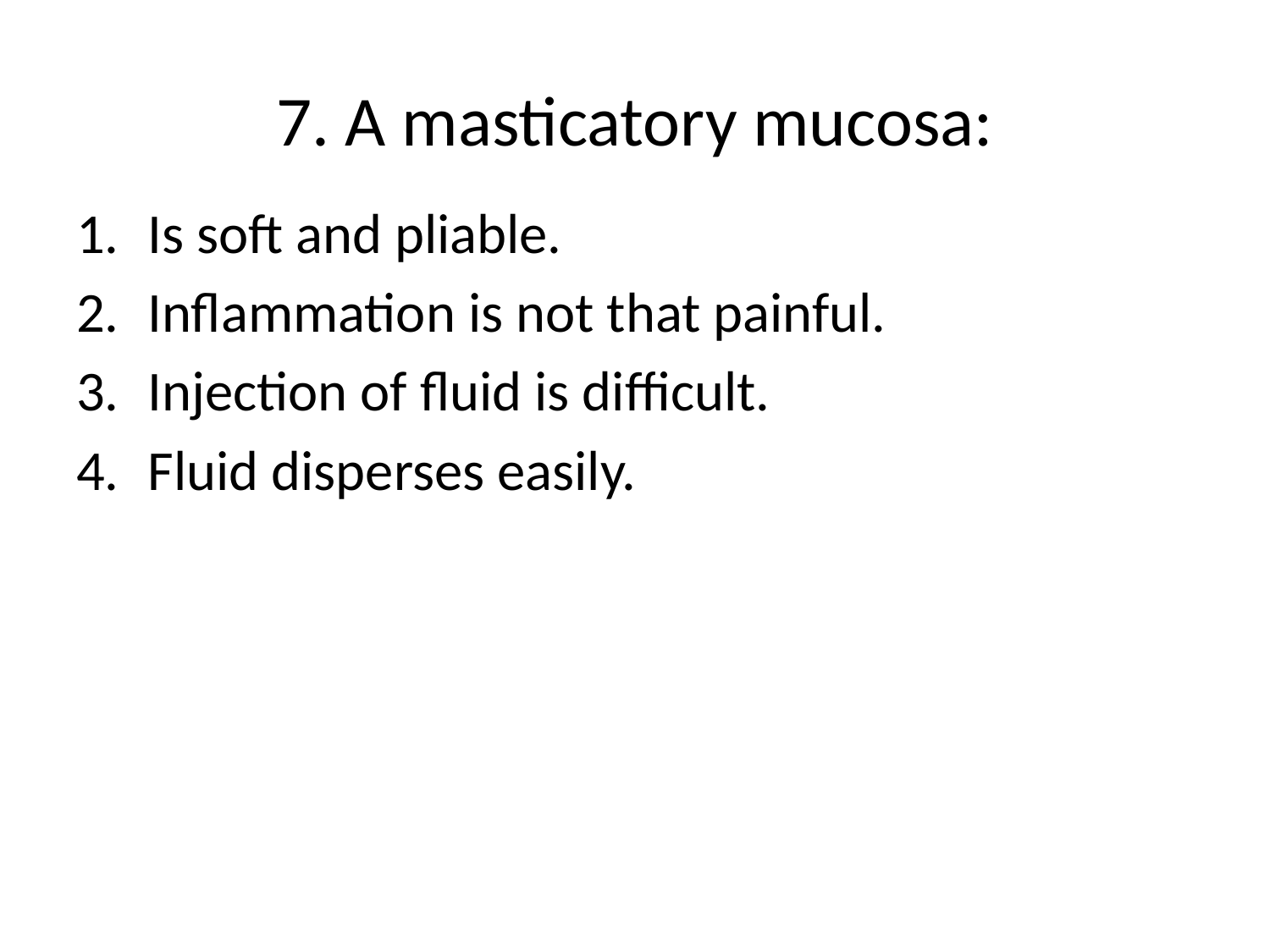

7. A masticatory mucosa:
Is soft and pliable.
Inflammation is not that painful.
Injection of fluid is difficult.
Fluid disperses easily.